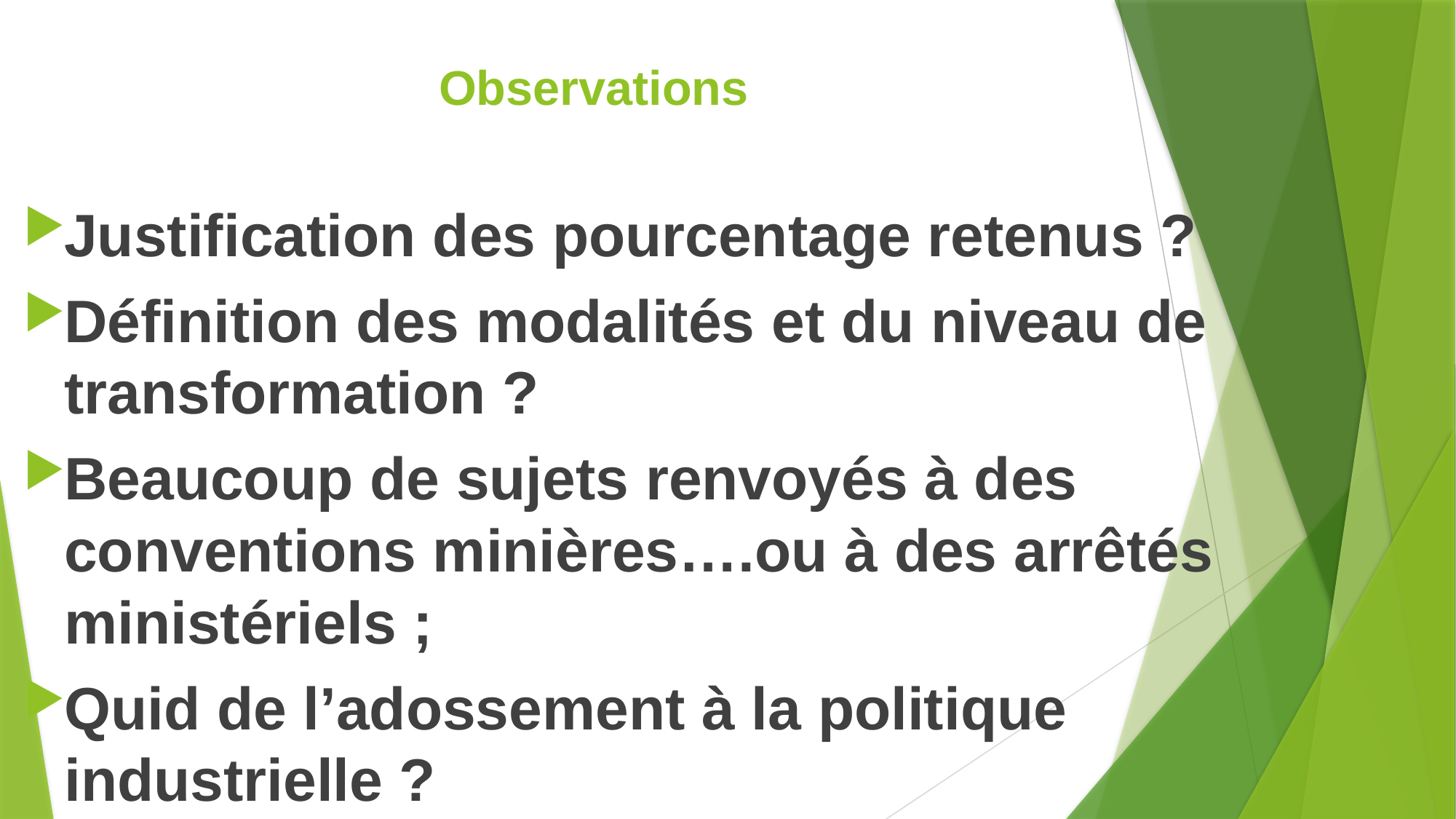

# Observations
Justification des pourcentage retenus ?
Définition des modalités et du niveau de transformation ?
Beaucoup de sujets renvoyés à des  conventions minières….ou à des arrêtés ministériels ;
Quid de l’adossement à la politique industrielle ?